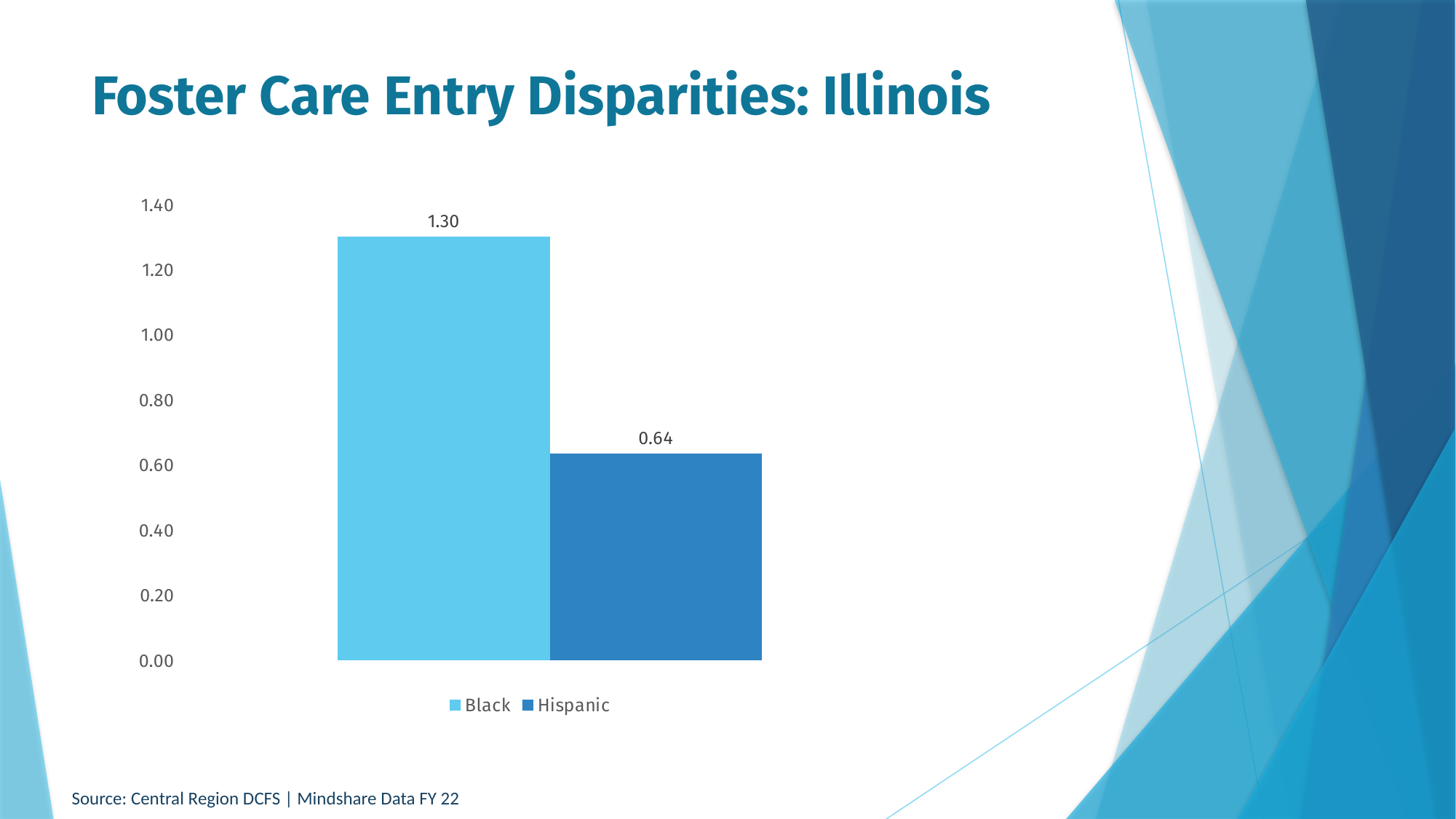

# Foster Care Entry Disparities: Illinois

### Chart

| Category | Black | Hispanic |
|---|---|---|
| Illinois | 1.3031768991985124 | 0.6360204351910796 |
Source: Central Region DCFS | Mindshare Data FY 22